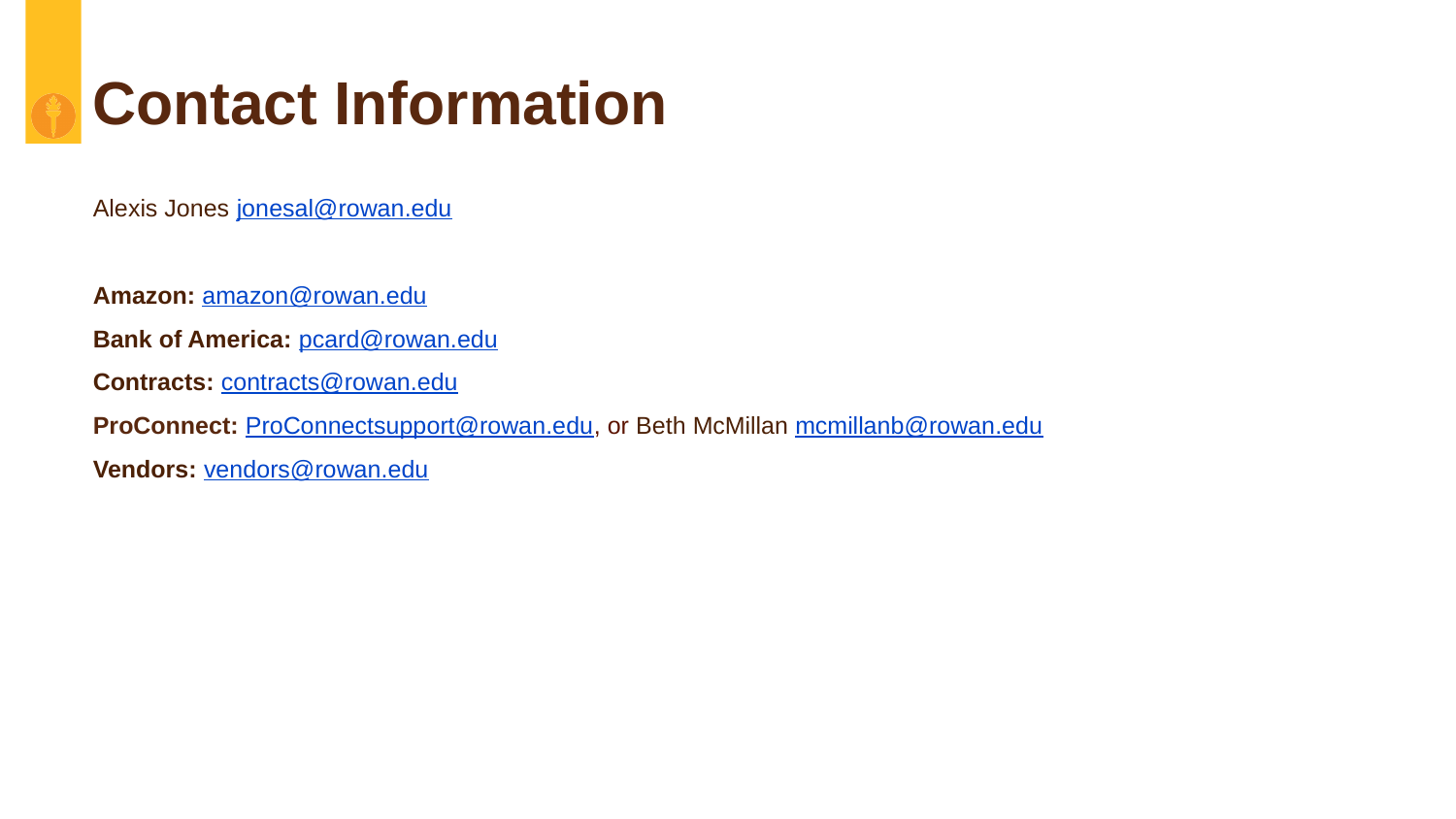

# Contact Information

Alexis Jones jonesal@rowan.edu

Amazon: amazon@rowan.edu
Bank of America: pcard@rowan.edu
Contracts: contracts@rowan.edu
ProConnect: ProConnectsupport@rowan.edu, or Beth McMillan mcmillanb@rowan.edu
Vendors: vendors@rowan.edu